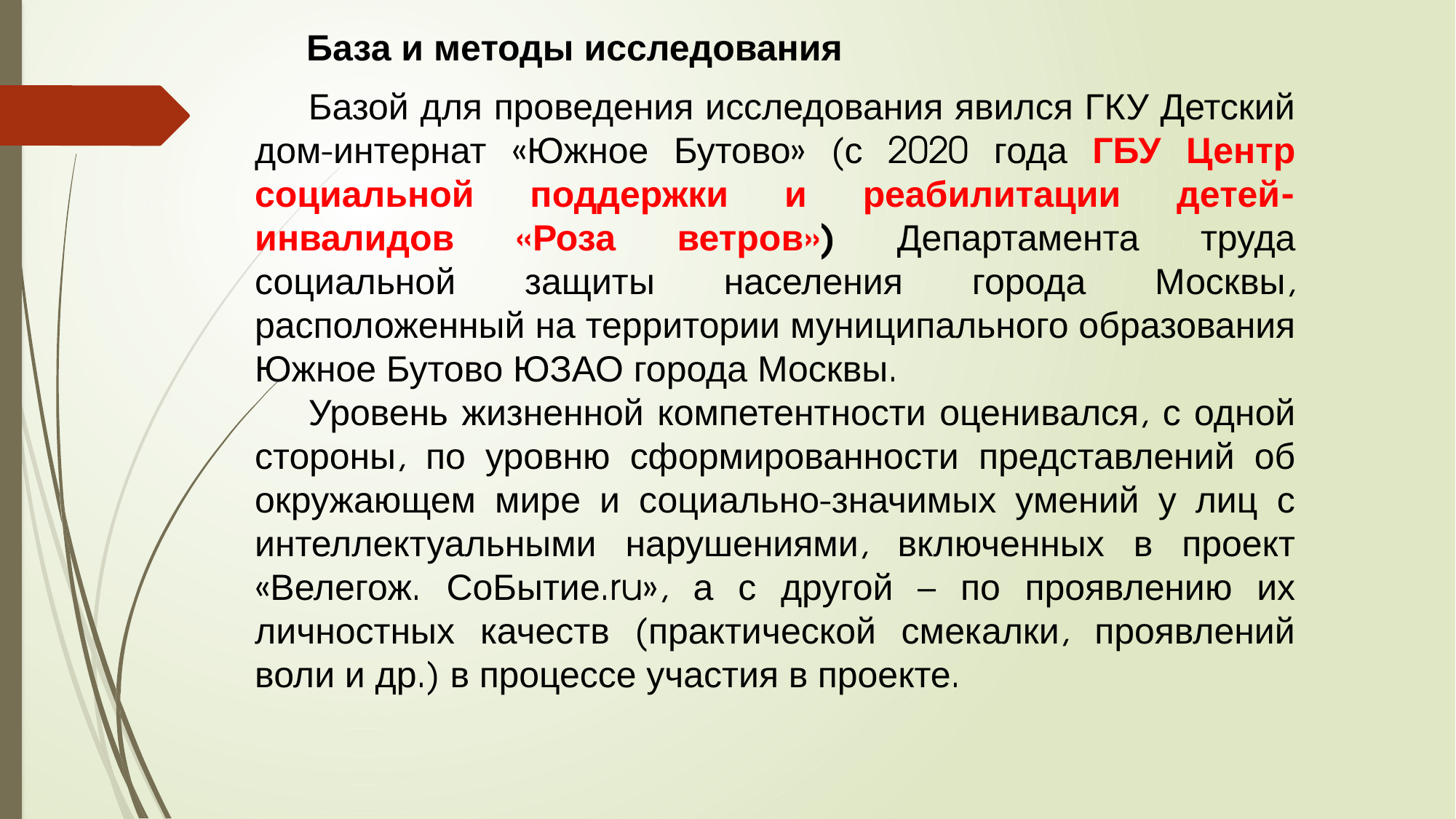

База и методы исследования
Базой для проведения исследования явился ГКУ Детский дом-интернат «Южное Бутово» (с 2020 года ГБУ Центр социальной поддержки и реабилитации детей-инвалидов «Роза ветров») Департамента труда социальной защиты населения города Москвы, расположенный на территории муниципального образования Южное Бутово ЮЗАО города Москвы.
Уровень жизненной компетентности оценивался, с одной стороны, по уровню сформированности представлений об окружающем мире и социально-значимых умений у лиц с интеллектуальными нарушениями, включенных в проект «Велегож. СоБытие.ru», а с другой – по проявлению их личностных качеств (практической смекалки, проявлений воли и др.) в процессе участия в проекте.